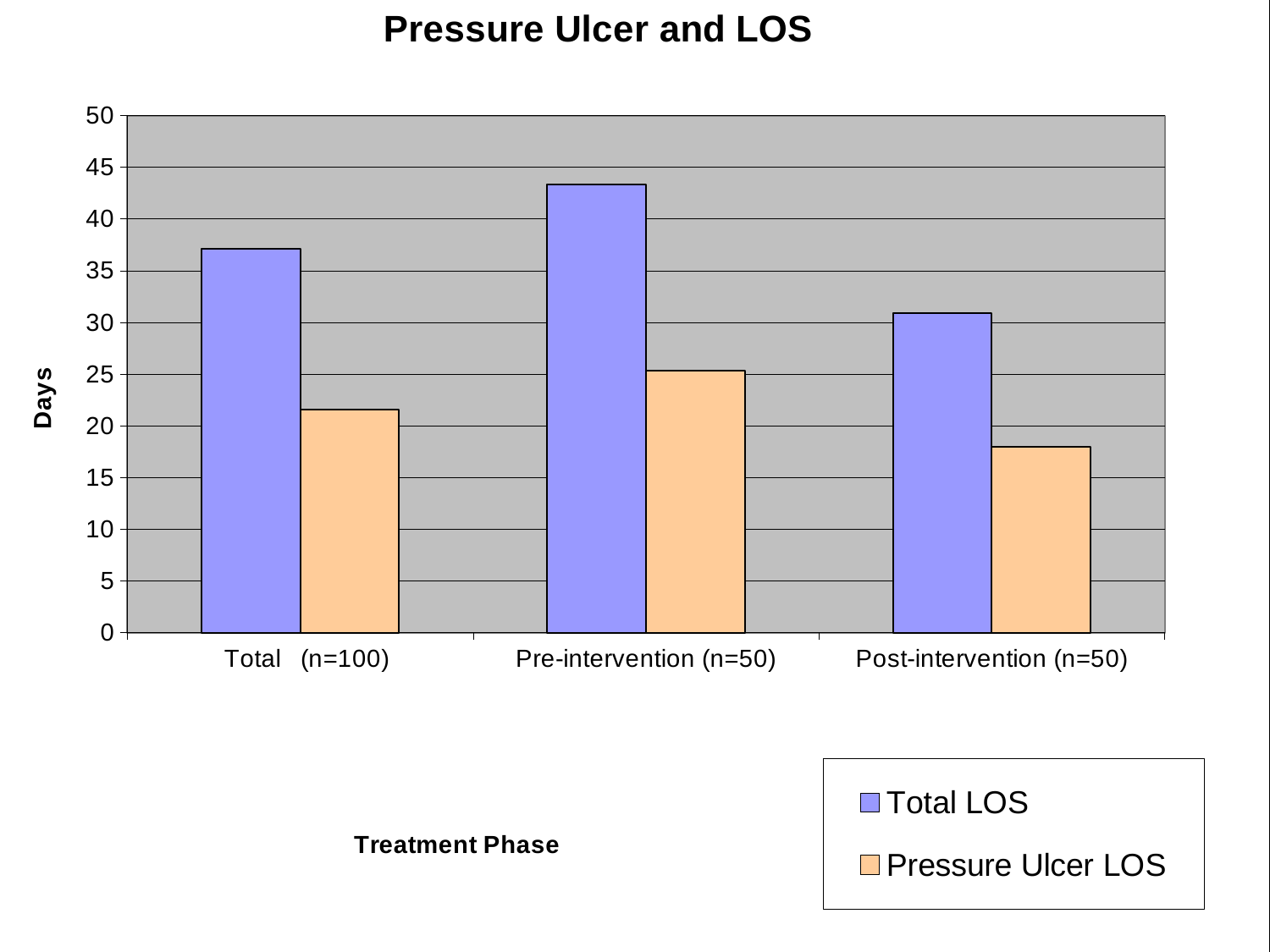

### Chart: Pressure Ulcer and LOS

| Category | Total LOS | Pressure Ulcer LOS |
|---|---|---|
|   Total   (n=100) | 37.1 | 21.6 |
| Pre-intervention (n=50) | 43.3 | 25.3 |
| Post-intervention (n=50) | 30.9 | 18.0 |